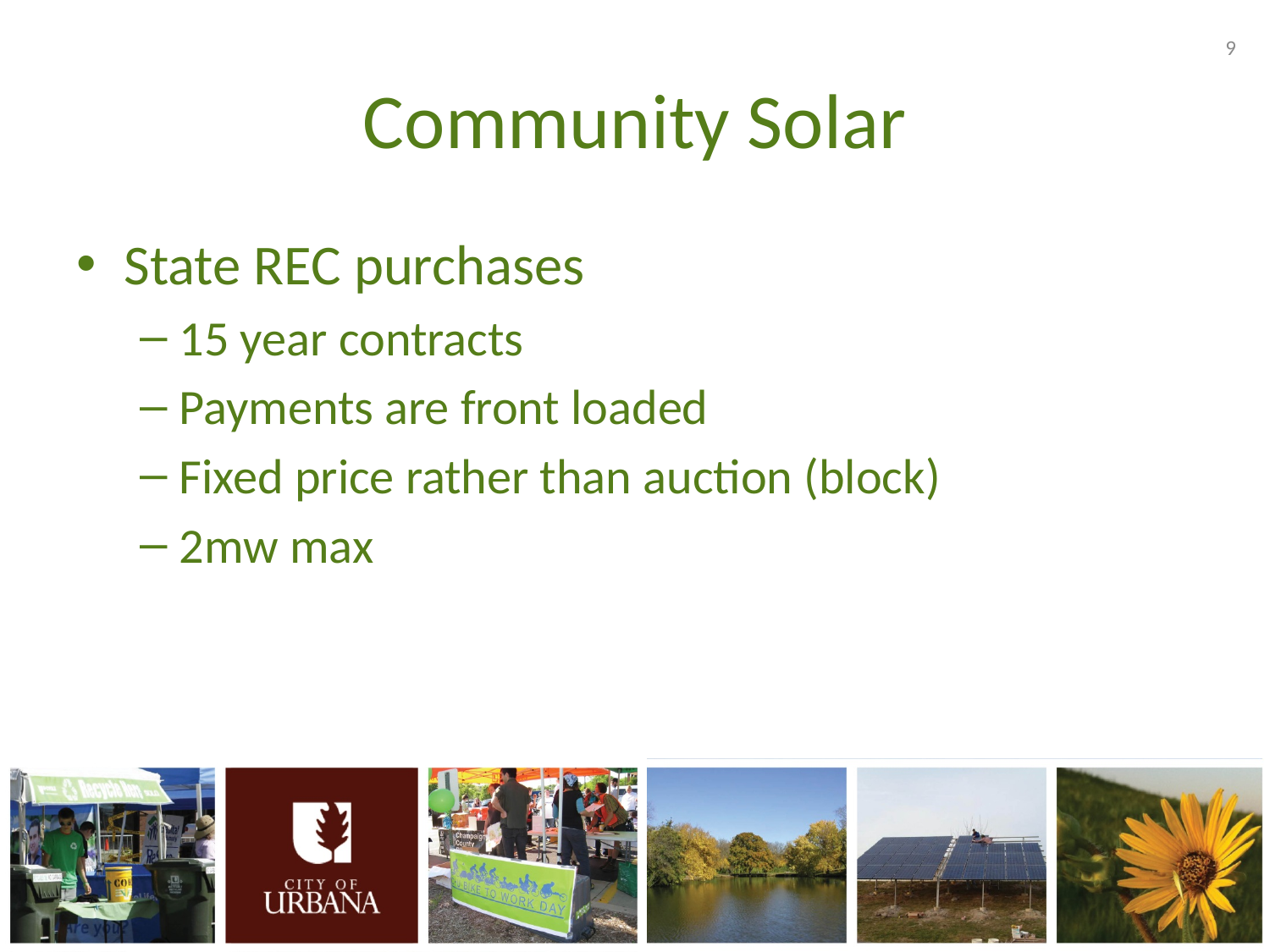

# Community Solar
State REC purchases
15 year contracts
Payments are front loaded
Fixed price rather than auction (block)
2mw max
9